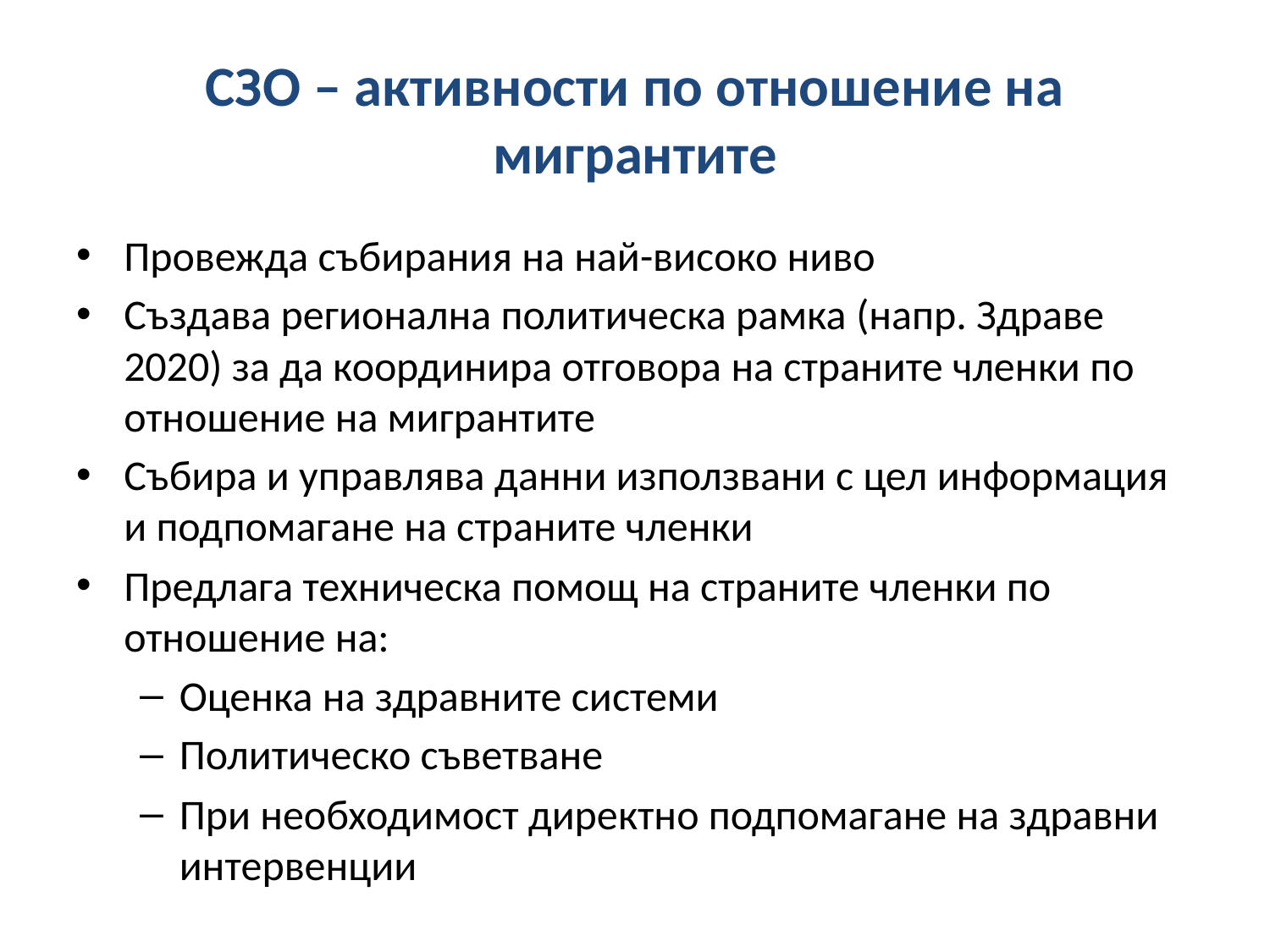

# СЗО – активности по отношение на мигрантите
Провежда събирания на най-високо ниво
Създава регионална политическа рамка (напр. Здраве 2020) за да координира отговора на страните членки по отношение на мигрантите
Събира и управлява данни използвани с цел информация и подпомагане на страните членки
Предлага техническа помощ на страните членки по отношение на:
Оценка на здравните системи
Политическо съветване
При необходимост директно подпомагане на здравни интервенции